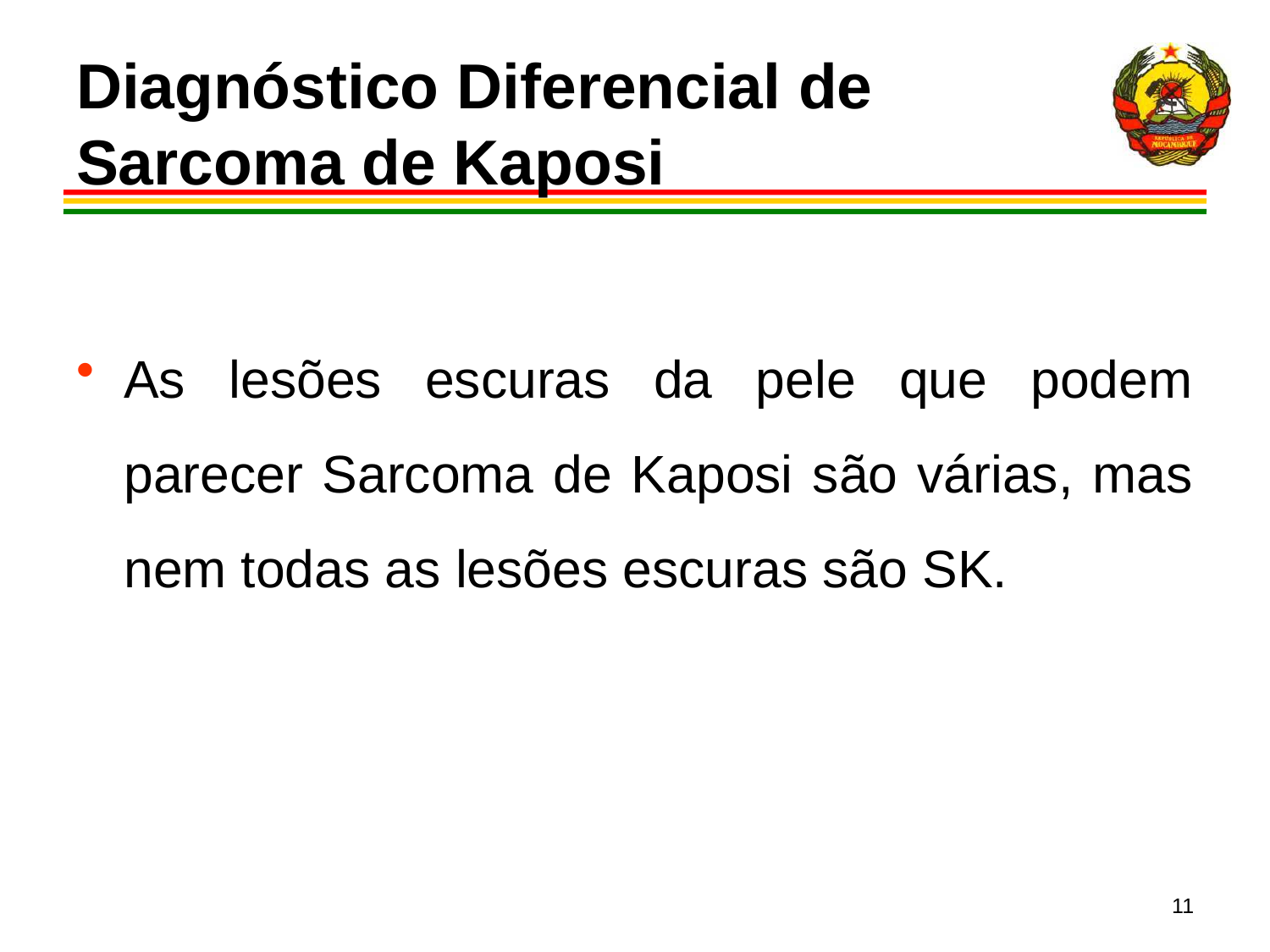

# Diagnóstico Diferencial de Sarcoma de Kaposi

As lesões escuras da pele que podem parecer Sarcoma de Kaposi são várias, mas nem todas as lesões escuras são SK.